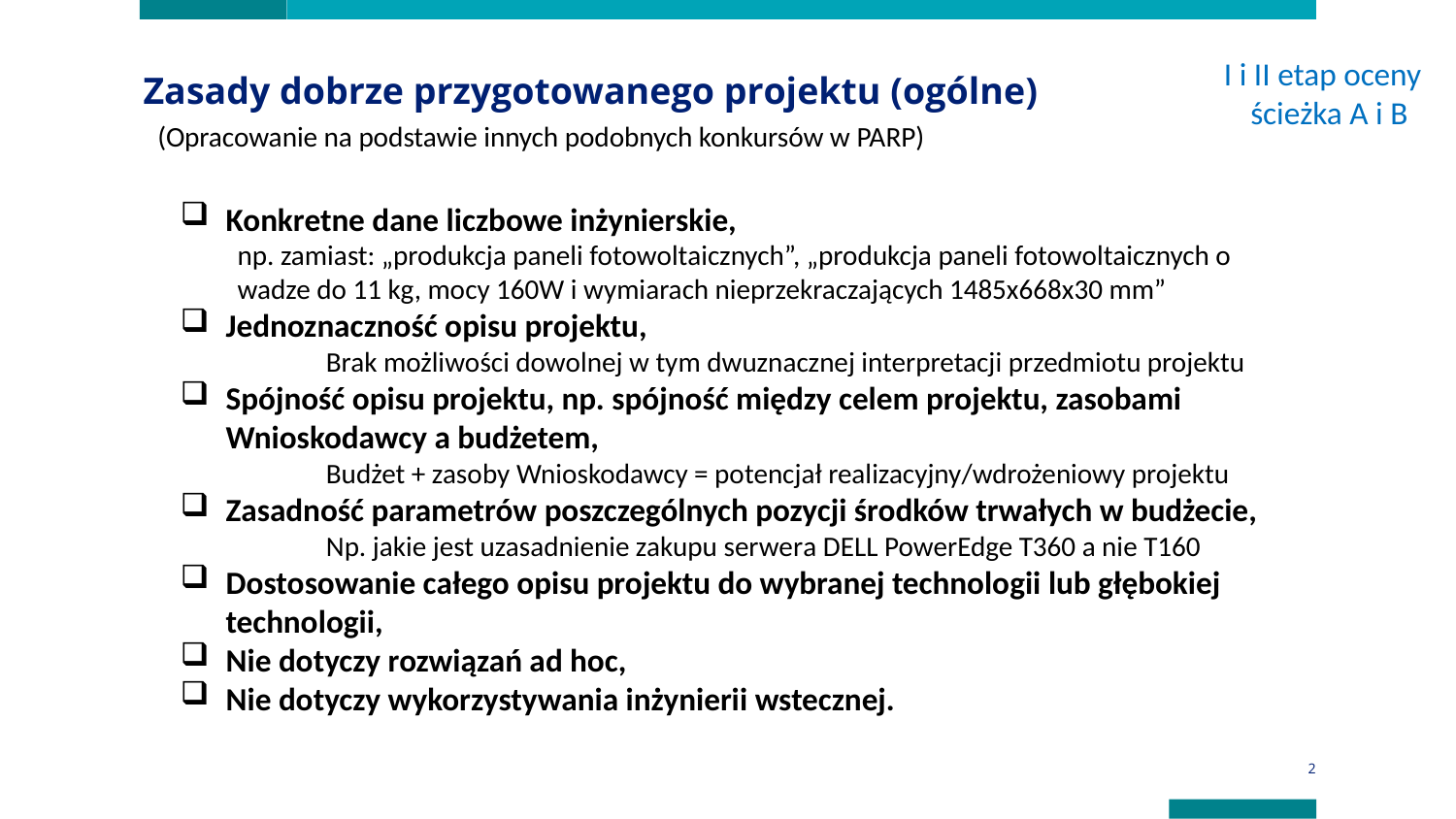

I i II etap oceny
ścieżka A i B
Zasady dobrze przygotowanego projektu (ogólne)
(Opracowanie na podstawie innych podobnych konkursów w PARP)
Konkretne dane liczbowe inżynierskie,
np. zamiast: „produkcja paneli fotowoltaicznych”, „produkcja paneli fotowoltaicznych o wadze do 11 kg, mocy 160W i wymiarach nieprzekraczających 1485x668x30 mm”
Jednoznaczność opisu projektu,
	Brak możliwości dowolnej w tym dwuznacznej interpretacji przedmiotu projektu
Spójność opisu projektu, np. spójność między celem projektu, zasobami Wnioskodawcy a budżetem,
	Budżet + zasoby Wnioskodawcy = potencjał realizacyjny/wdrożeniowy projektu
Zasadność parametrów poszczególnych pozycji środków trwałych w budżecie,
	Np. jakie jest uzasadnienie zakupu serwera DELL PowerEdge T360 a nie T160
Dostosowanie całego opisu projektu do wybranej technologii lub głębokiej technologii,
Nie dotyczy rozwiązań ad hoc,
Nie dotyczy wykorzystywania inżynierii wstecznej.
2